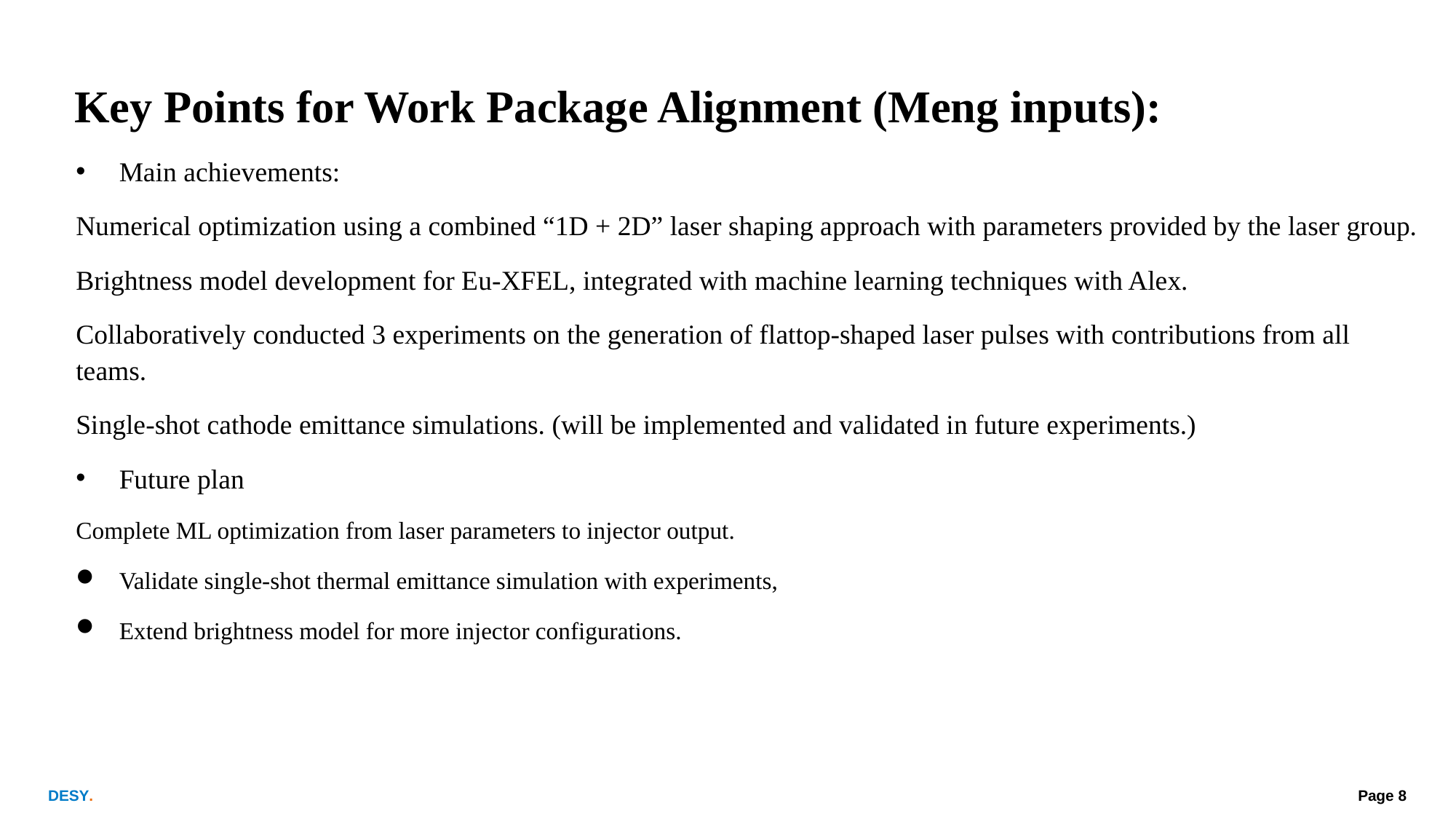

# Key Points for Work Package Alignment (Meng inputs):
Main achievements:​
Numerical optimization using a combined “1D + 2D” laser shaping approach with parameters provided by the laser group.
Brightness model development for Eu-XFEL, integrated with machine learning techniques with Alex.
Collaboratively conducted 3 experiments on the generation of flattop-shaped laser pulses with contributions from all teams.
Single-shot cathode emittance simulations. (will be implemented and validated in future experiments.)
Future plan
Complete ML optimization from laser parameters to injector output.
Validate single-shot thermal emittance simulation with experiments,
Extend brightness model for more injector configurations.